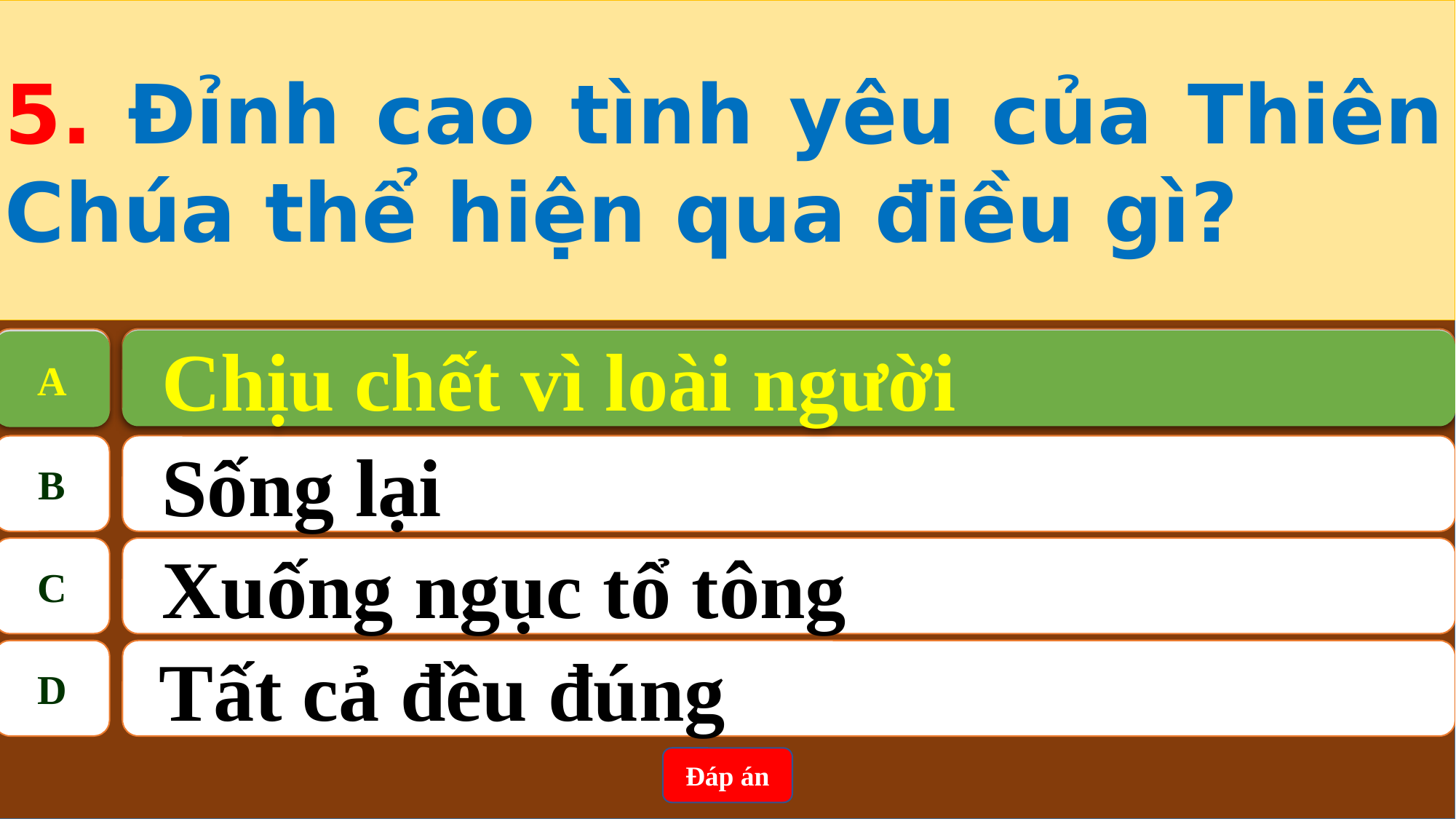

5. Đỉnh cao tình yêu của Thiên Chúa thể hiện qua điều gì?
A
Chịu chết vì loài người
Chịu chết vì loài người
A
B
Sống lại
C
Xuống ngục tổ tông
D
Tất cả đều đúng
Đáp án